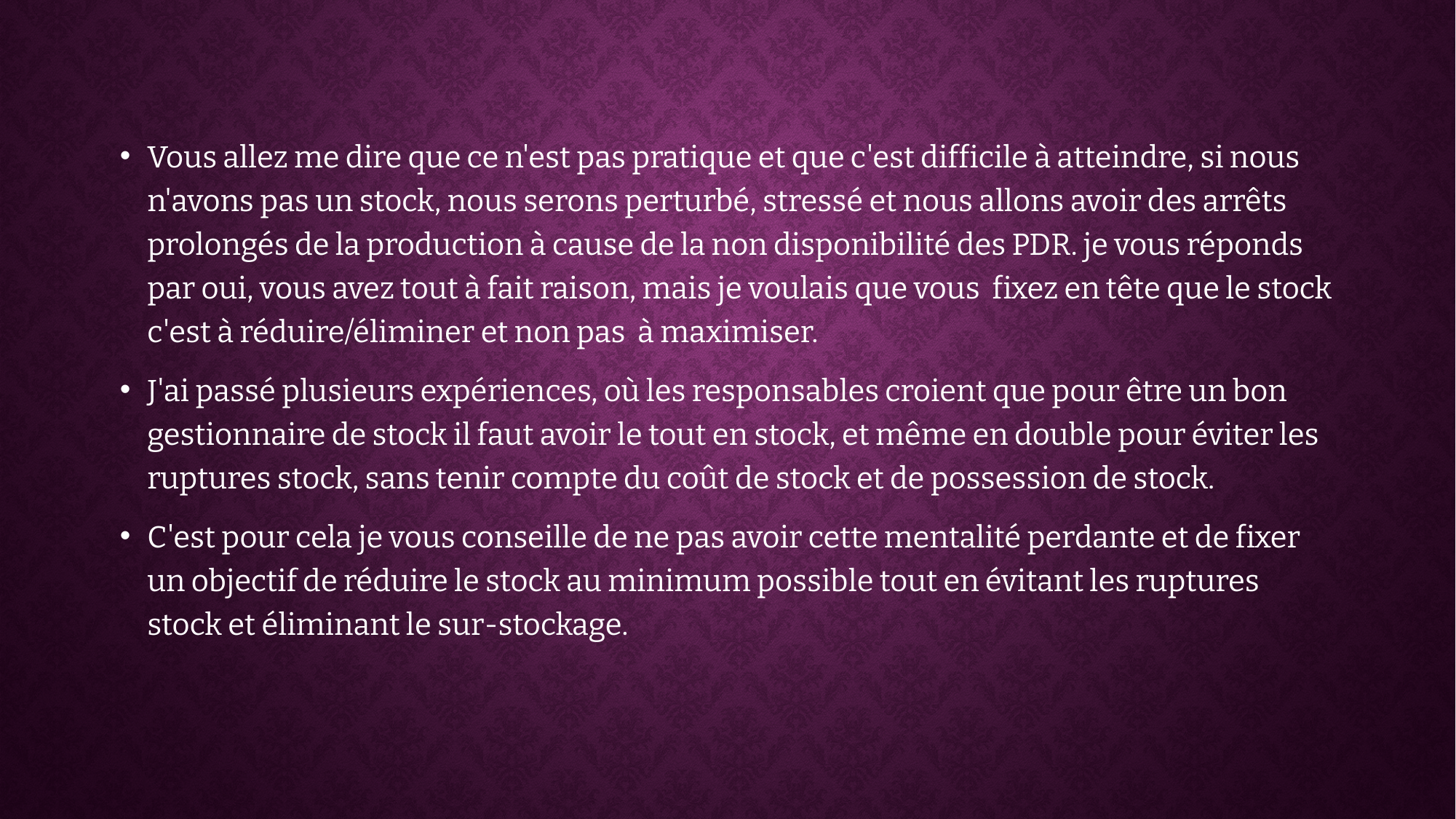

Vous allez me dire que ce n'est pas pratique et que c'est difficile à atteindre, si nous n'avons pas un stock, nous serons perturbé, stressé et nous allons avoir des arrêts prolongés de la production à cause de la non disponibilité des PDR. je vous réponds par oui, vous avez tout à fait raison, mais je voulais que vous  fixez en tête que le stock c'est à réduire/éliminer et non pas  à maximiser.
J'ai passé plusieurs expériences, où les responsables croient que pour être un bon gestionnaire de stock il faut avoir le tout en stock, et même en double pour éviter les ruptures stock, sans tenir compte du coût de stock et de possession de stock.
C'est pour cela je vous conseille de ne pas avoir cette mentalité perdante et de fixer un objectif de réduire le stock au minimum possible tout en évitant les ruptures stock et éliminant le sur-stockage.